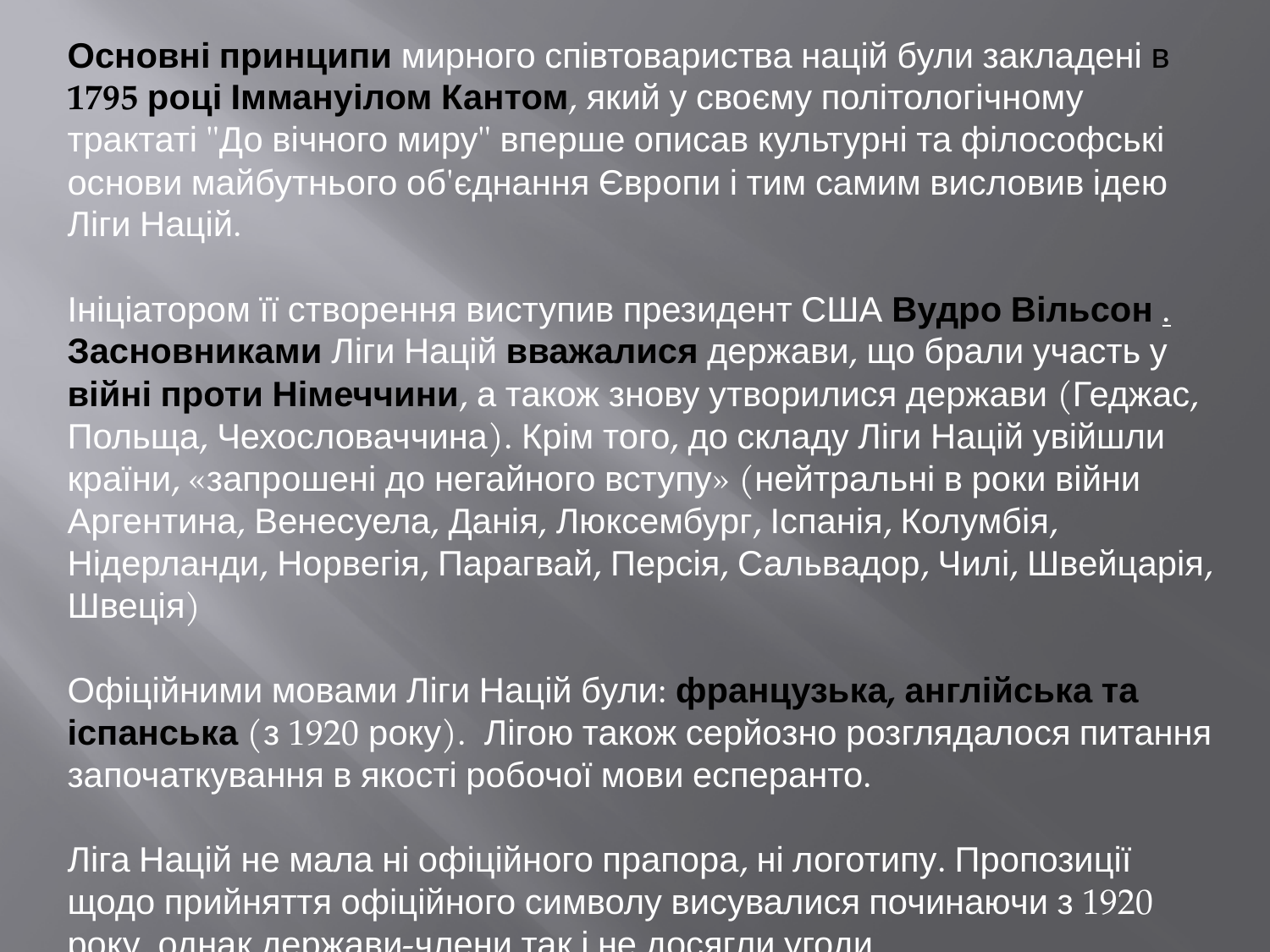

Основні принципи мирного співтовариства націй були закладені в 1795 році Іммануілом Кантом, який у своєму політологічному трактаті "До вічного миру" вперше описав культурні та філософські основи майбутнього об'єднання Європи і тим самим висловив ідею Ліги Націй.

Ініціатором її створення виступив президент США Вудро Вільсон . Засновниками Ліги Націй вважалися держави, що брали участь у війні проти Німеччини, а також знову утворилися держави (Геджас, Польща, Чехословаччина). Крім того, до складу Ліги Націй увійшли країни, «запрошені до негайного вступу» (нейтральні в роки війни Аргентина, Венесуела, Данія, Люксембург, Іспанія, Колумбія, Нідерланди, Норвегія, Парагвай, Персія, Сальвадор, Чилі, Швейцарія, Швеція)

Офіційними мовами Ліги Націй були: французька, англійська та іспанська (з 1920 року).  Лігою також серйозно розглядалося питання започаткування в якості робочої мови есперанто.

Ліга Націй не мала ні офіційного прапора, ні логотипу. Пропозиції щодо прийняття офіційного символу висувалися починаючи з 1920 року, однак держави-члени так і не досягли угоди.